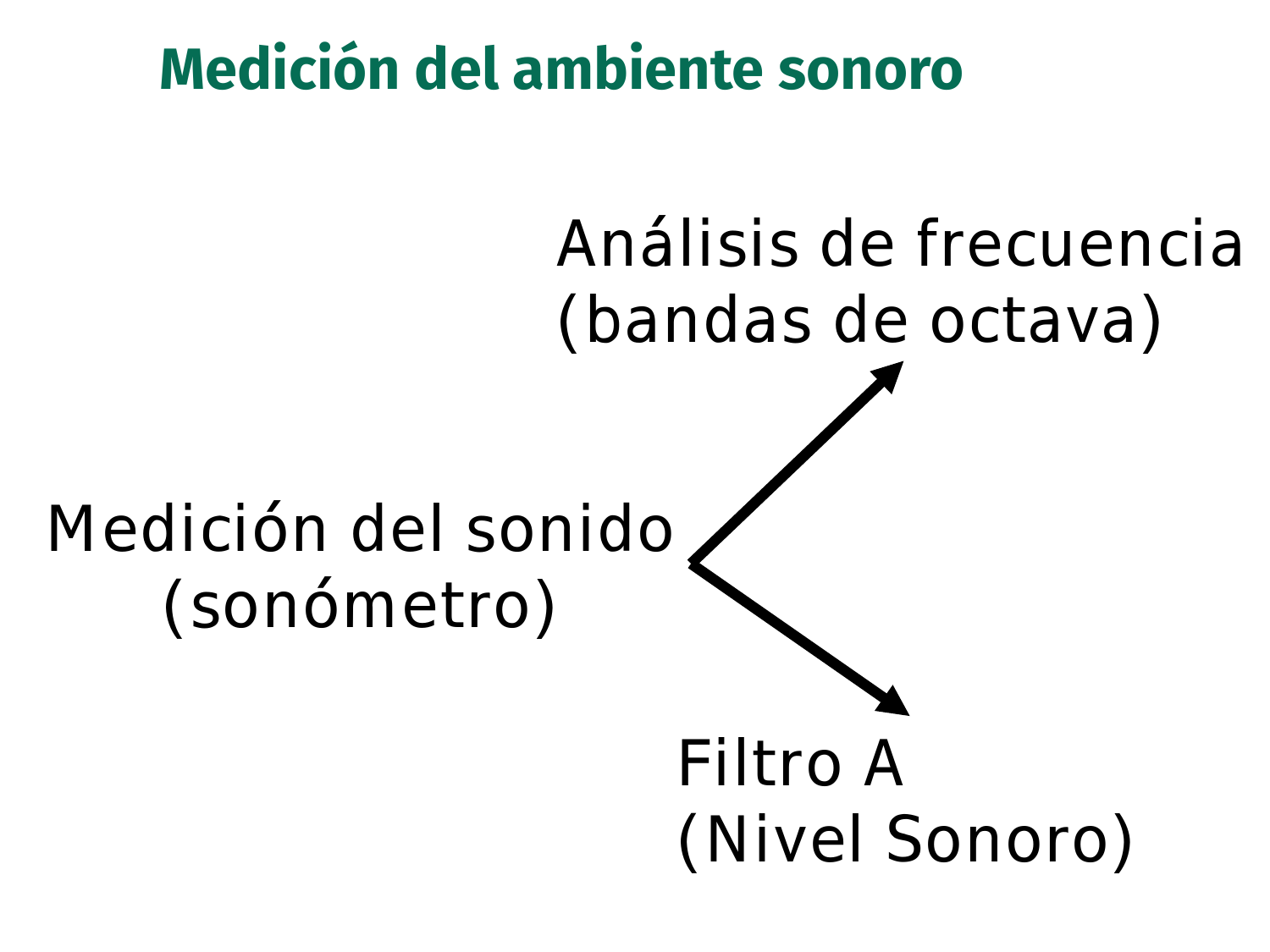

Medición del ambiente sonoro
Análisis de frecuencia
(bandas de octava)
Medición del sonido
(sonómetro)
Filtro A
(Nivel Sonoro)